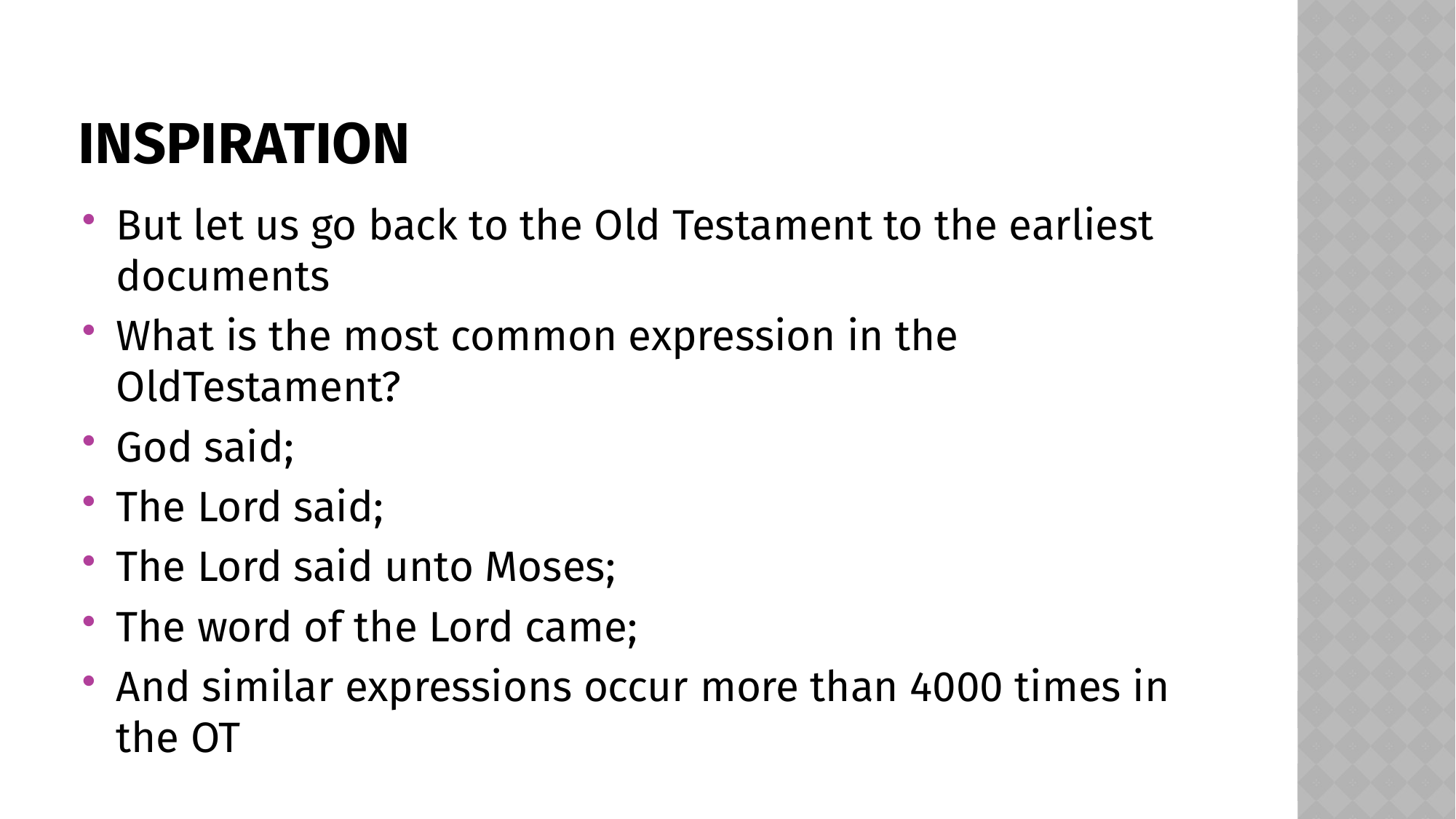

# Inspiration
But let us go back to the Old Testament to the earliest documents
What is the most common expression in the OldTestament?
God said;
The Lord said;
The Lord said unto Moses;
The word of the Lord came;
And similar expressions occur more than 4000 times in the OT